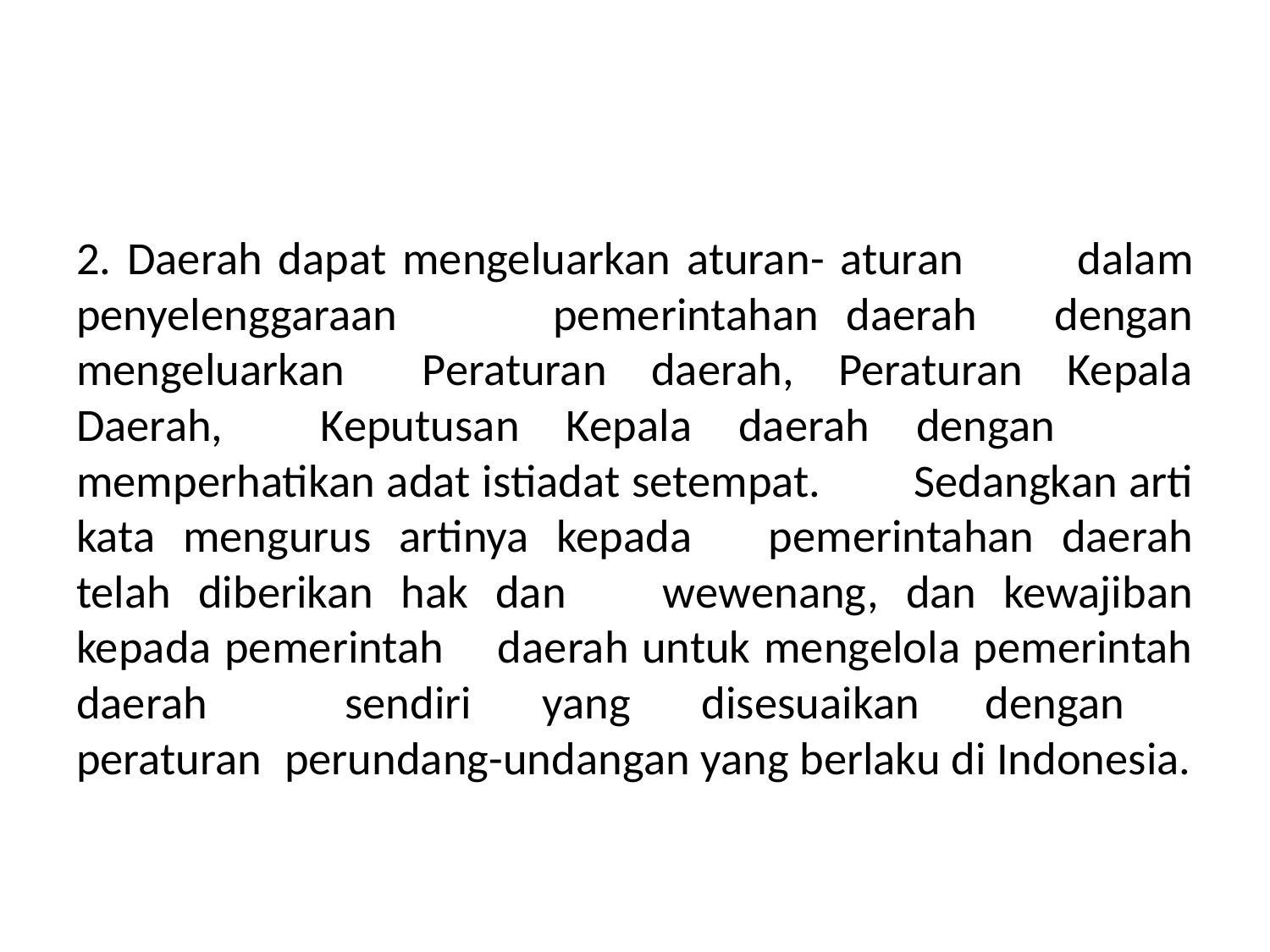

#
2. Daerah dapat mengeluarkan aturan- aturan       	dalam penyelenggaraan pemerintahan		daerah		dengan mengeluarkan 	Peraturan daerah, Peraturan Kepala Daerah, 	Keputusan Kepala daerah dengan 	memperhatikan adat istiadat setempat. 	Sedangkan arti kata mengurus artinya kepada 	pemerintahan daerah telah diberikan hak dan 	wewenang, dan kewajiban kepada pemerintah 	daerah untuk mengelola pemerintah daerah 	sendiri yang disesuaikan	dengan	peraturan 	perundang-undangan yang berlaku di Indonesia.